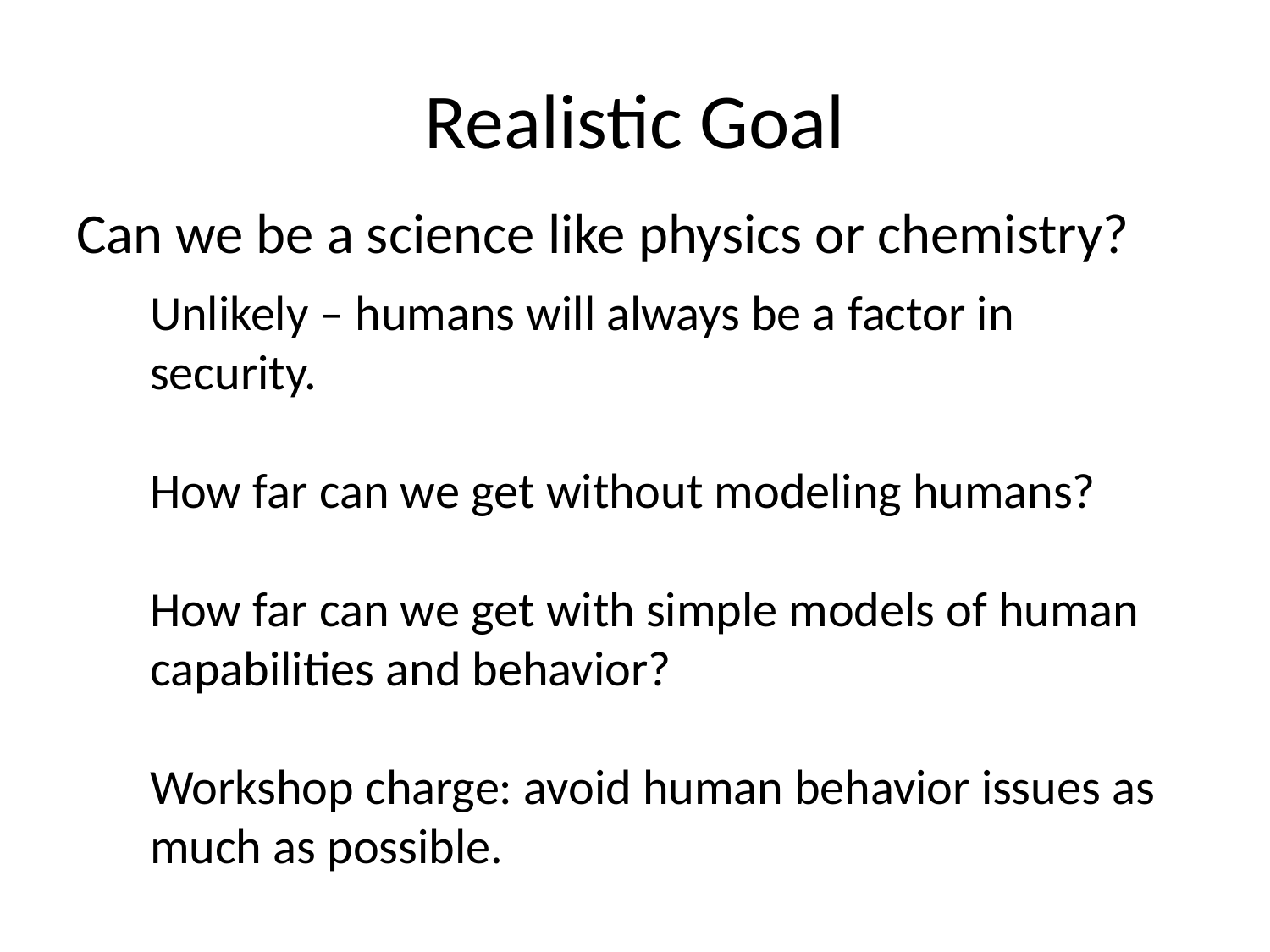

# Realistic Goal
Can we be a science like physics or chemistry?
Unlikely – humans will always be a factor in security.

How far can we get without modeling humans?

How far can we get with simple models of human capabilities and behavior?

Workshop charge: avoid human behavior issues as much as possible.